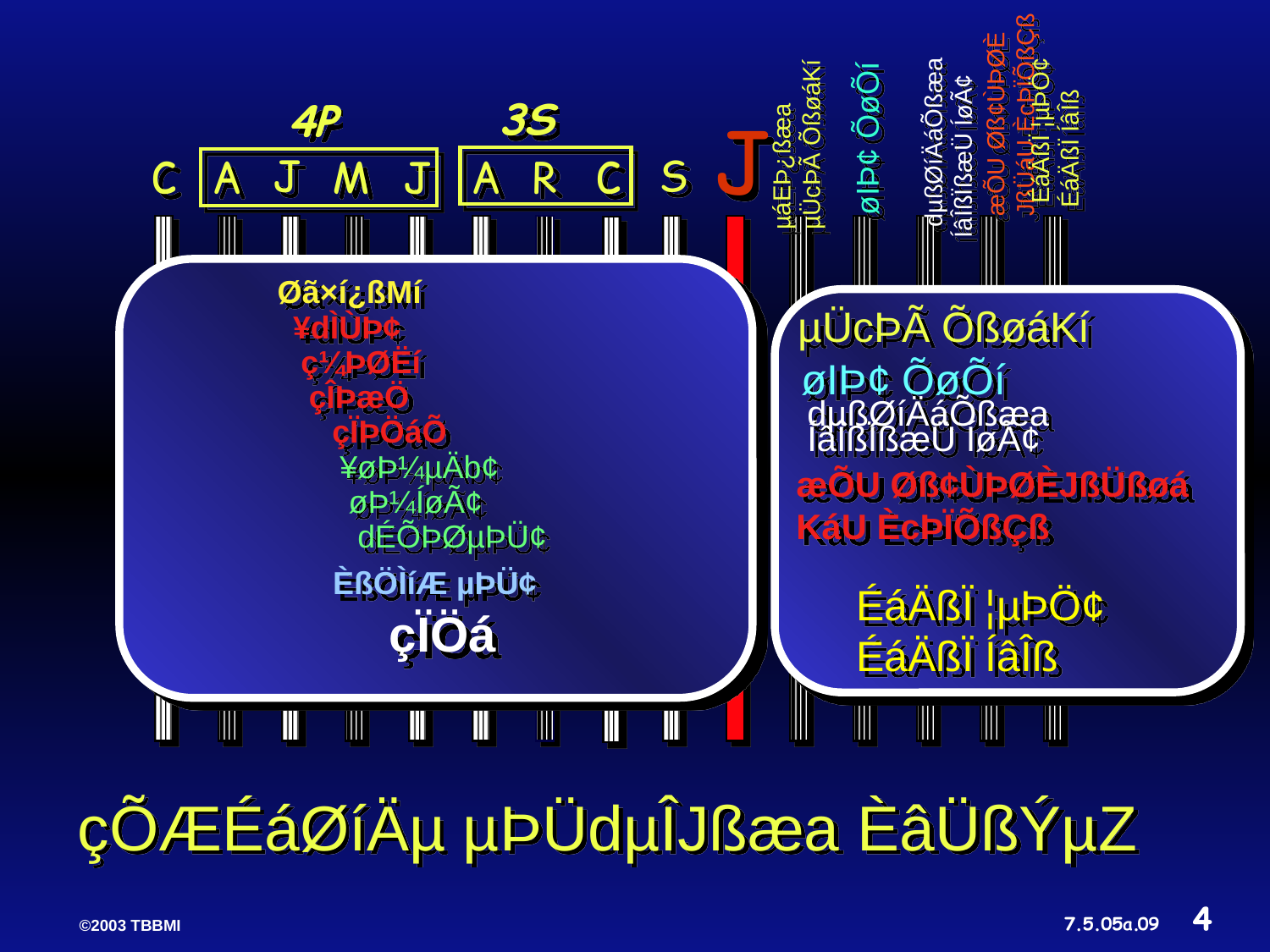

æÕU Øß¢ÙÞØÈ
JßÜáU ÈcÞÏÕßÇß

æÕU Øß¢ÙÞØÈJßÜßøá KáU ÈcÞÏÕßÇß
  ÉáÄßÏ ¦µÞÖ¢
  ÉáÄßÏ ÍâÎß
ÉáÄßÏ ¦µÞÖ¢ ÉáÄßÏ ÍâÎß
µáEÞ¿ßæa
µÜcÞÃ ÕßøáKí

µÜcÞÃ ÕßøáKí
 dµßØíÄáÕßæa
ÍâÎßÏßæÜ ÍøÃ¢

dµßØíÄáÕßæa ÍâÎßÏßæÜ ÍøÃ¢
øIÞ¢ ÕøÕí

 øIÞ¢ ÕøÕí
3S
4P
J

J
S

C
A
M
J
A
R
C

Øã×í¿ßMí
  ¥dÌÙÞ¢
   ç¼ÞØËí
    çÎÞæÖ
       çÏÞÖáÕ
       ¥øÞ¼µÄb¢
        øÞ¼ÍøÃ¢
         dÉÕÞØµÞÜ¢
       ÈßÖÌíÆ µÞÜ¢       çÏÖá

çÕÆÉáØíÄµ µÞÜdµÎJßæa ÈâÜßÝµZ
4
09